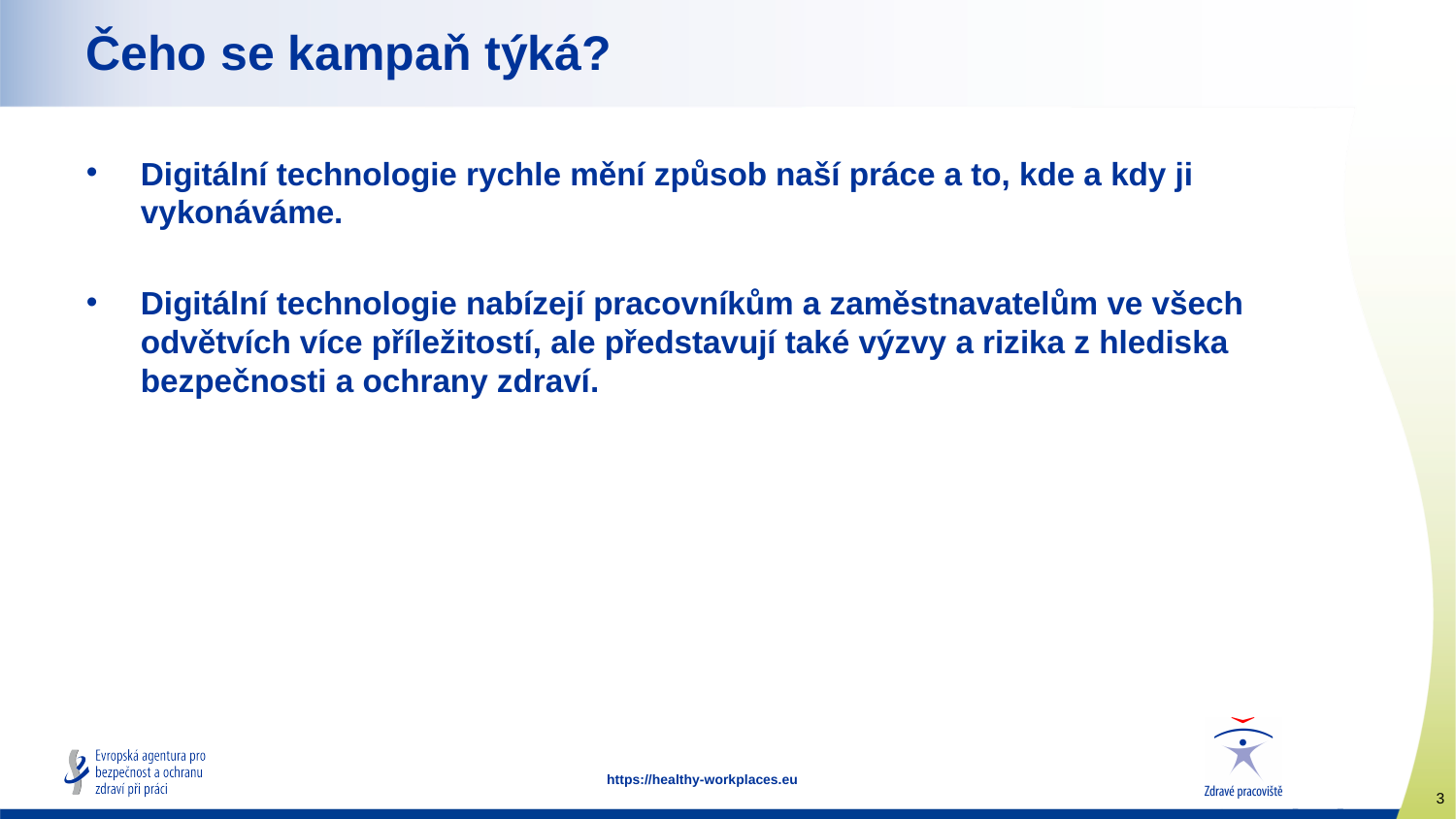

# Čeho se kampaň týká?
Digitální technologie rychle mění způsob naší práce a to, kde a kdy ji vykonáváme.

Digitální technologie nabízejí pracovníkům a zaměstnavatelům ve všech odvětvích více příležitostí, ale představují také výzvy a rizika z hlediska bezpečnosti a ochrany zdraví.